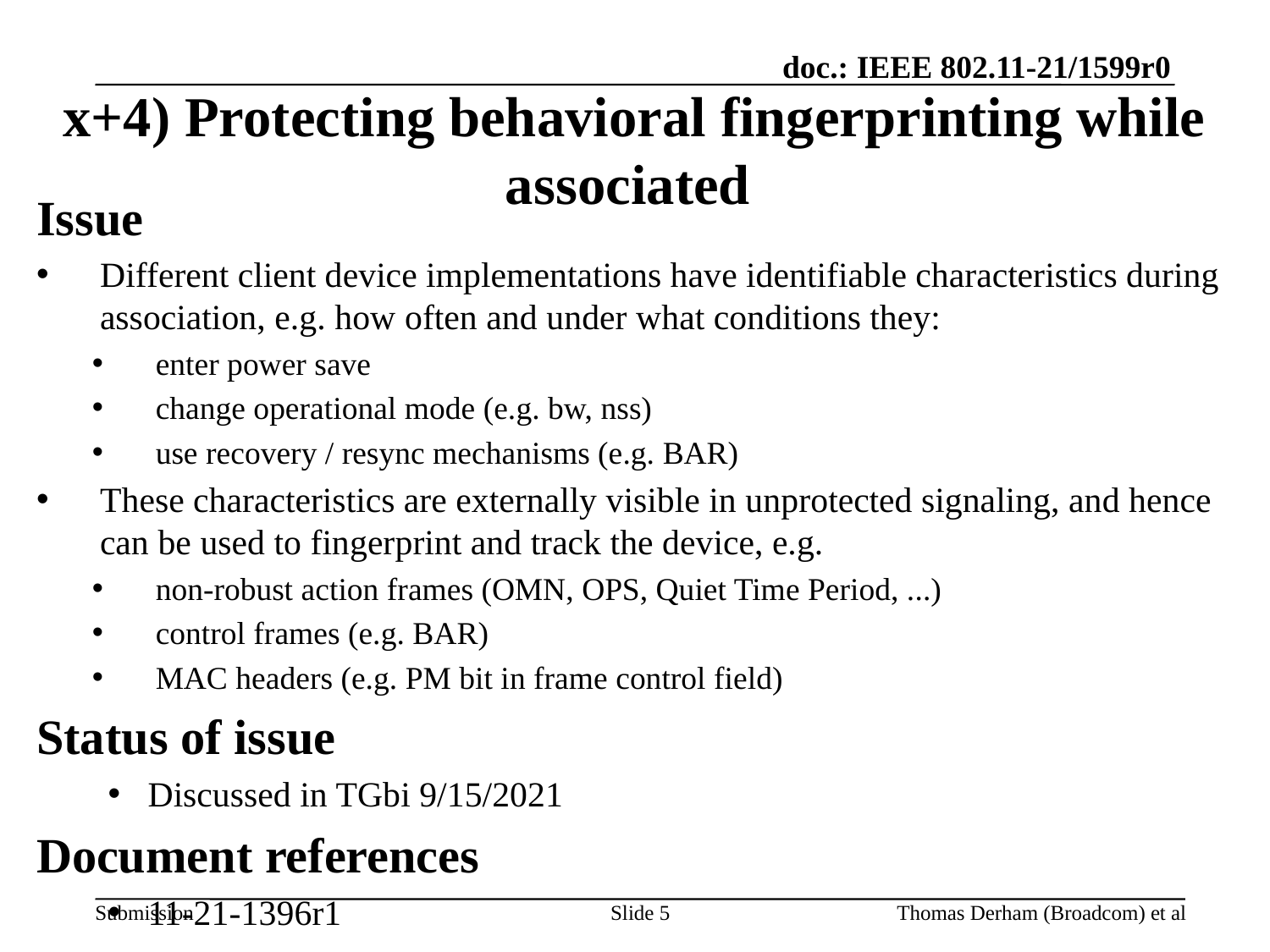

# x+4) Protecting behavioral fingerprinting while associated
Issue
Different client device implementations have identifiable characteristics during association, e.g. how often and under what conditions they:
enter power save
change operational mode (e.g. bw, nss)
use recovery / resync mechanisms (e.g. BAR)
These characteristics are externally visible in unprotected signaling, and hence can be used to fingerprint and track the device, e.g.
non-robust action frames (OMN, OPS, Quiet Time Period, ...)
control frames (e.g. BAR)
MAC headers (e.g. PM bit in frame control field)
Status of issue
Discussed in TGbi 9/15/2021
Document references
11-21-1396r1
Slide 5
Thomas Derham (Broadcom) et al